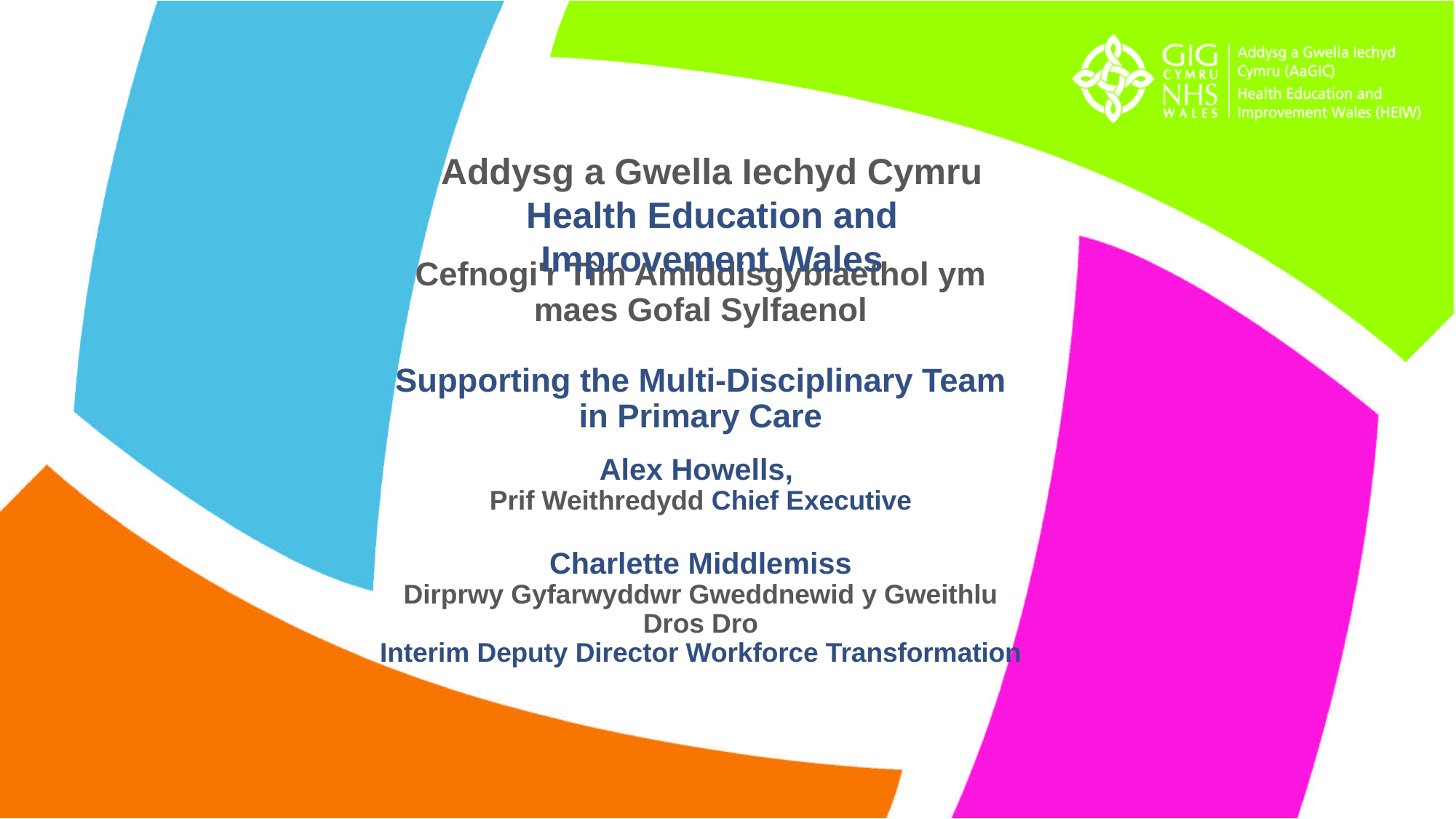

Addysg a Gwella Iechyd Cymru
Health Education and
Improvement Wales
# Cefnogi'r Tîm Amlddisgyblaethol ym maes Gofal Sylfaenol Supporting the Multi-Disciplinary Team in Primary Care Alex Howells, Prif Weithredydd Chief Executive Charlette Middlemiss Dirprwy Gyfarwyddwr Gweddnewid y Gweithlu Dros Dro Interim Deputy Director Workforce Transformation